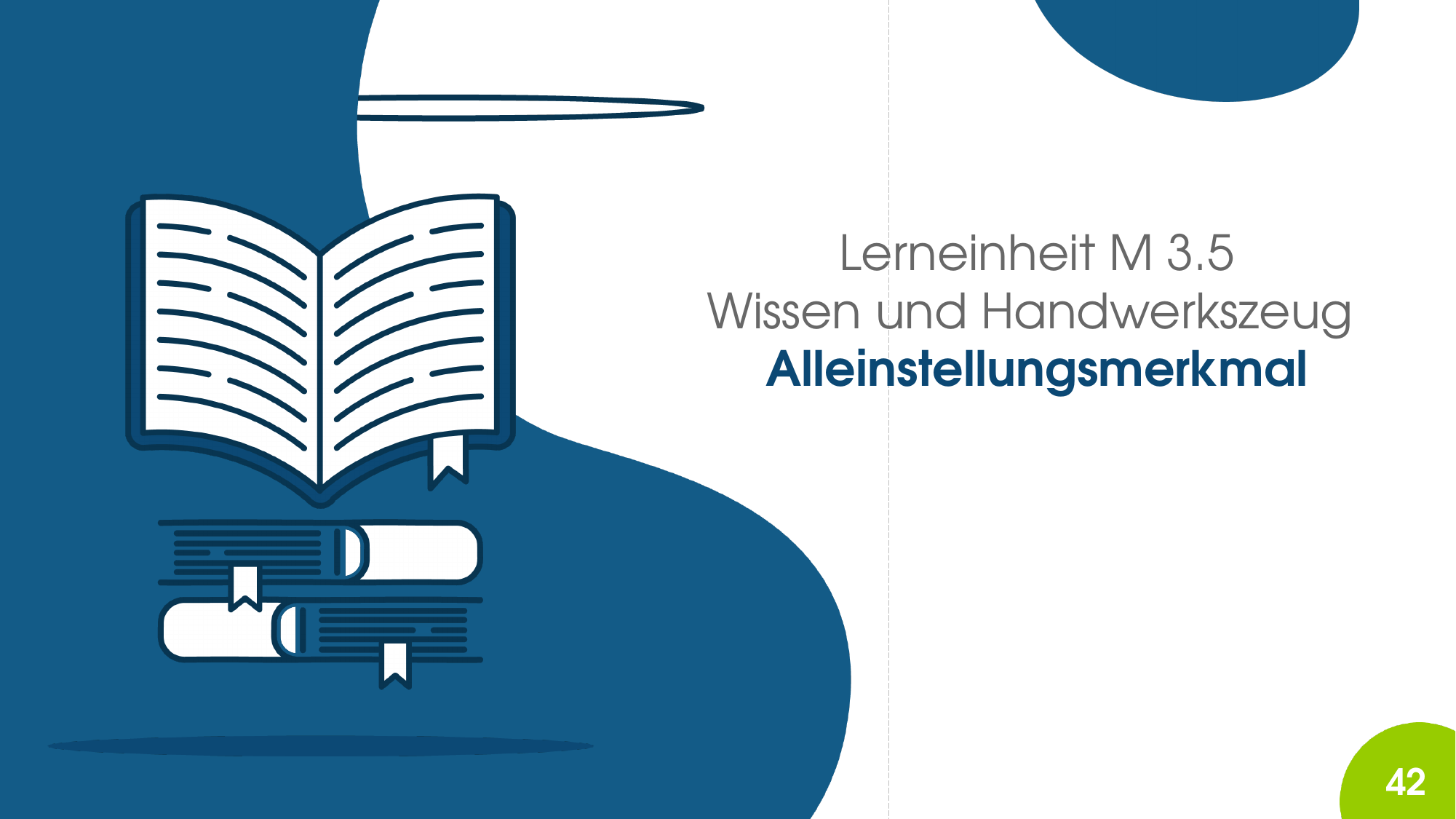

# Lerneinheit M 3.5 Wissen und Handwerkszeug Alleinstellungsmerkmal
42